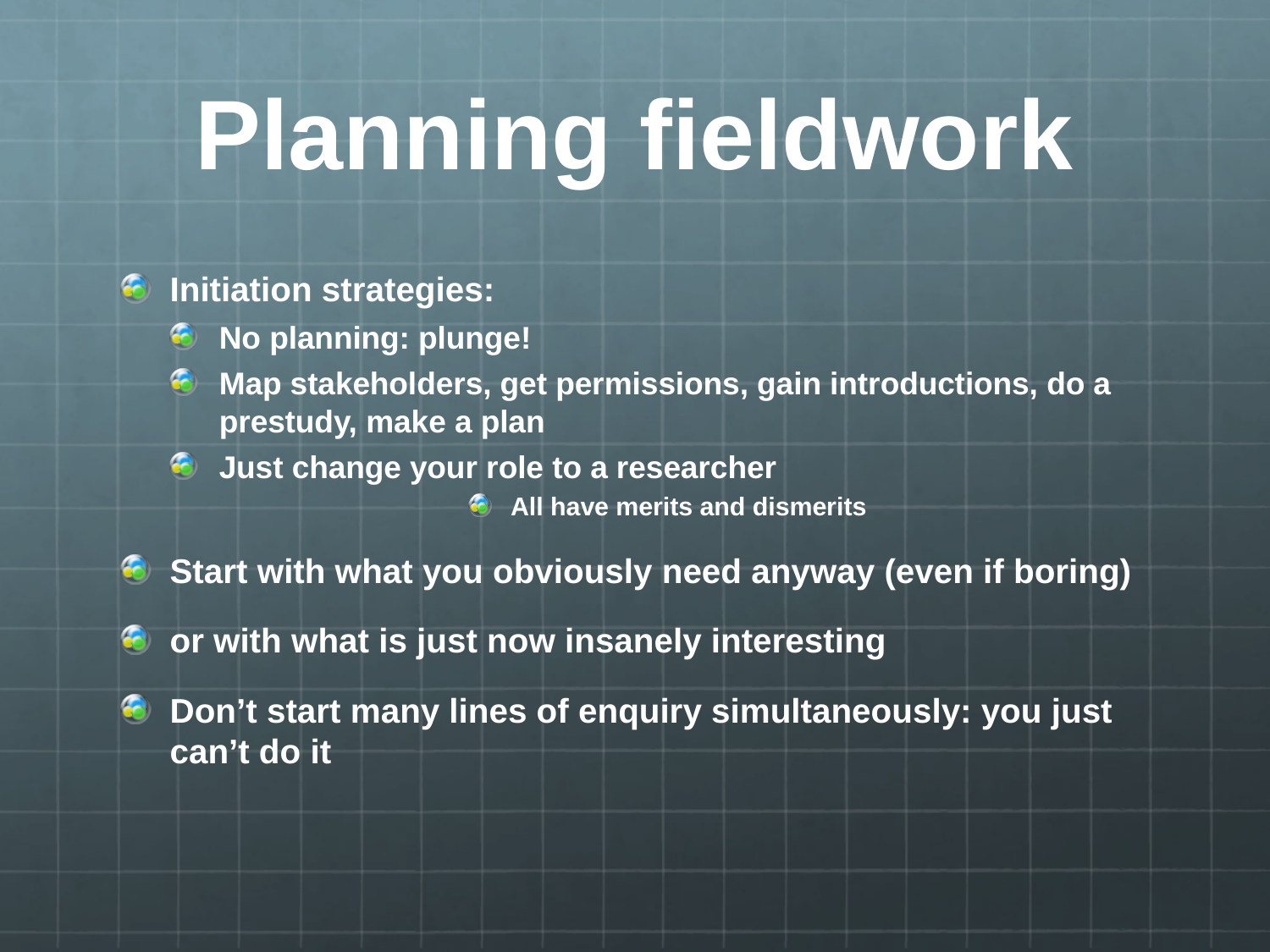

# Planning fieldwork
Initiation strategies:
No planning: plunge!
Map stakeholders, get permissions, gain introductions, do a prestudy, make a plan
Just change your role to a researcher
All have merits and dismerits
Start with what you obviously need anyway (even if boring)
or with what is just now insanely interesting
Don’t start many lines of enquiry simultaneously: you just can’t do it